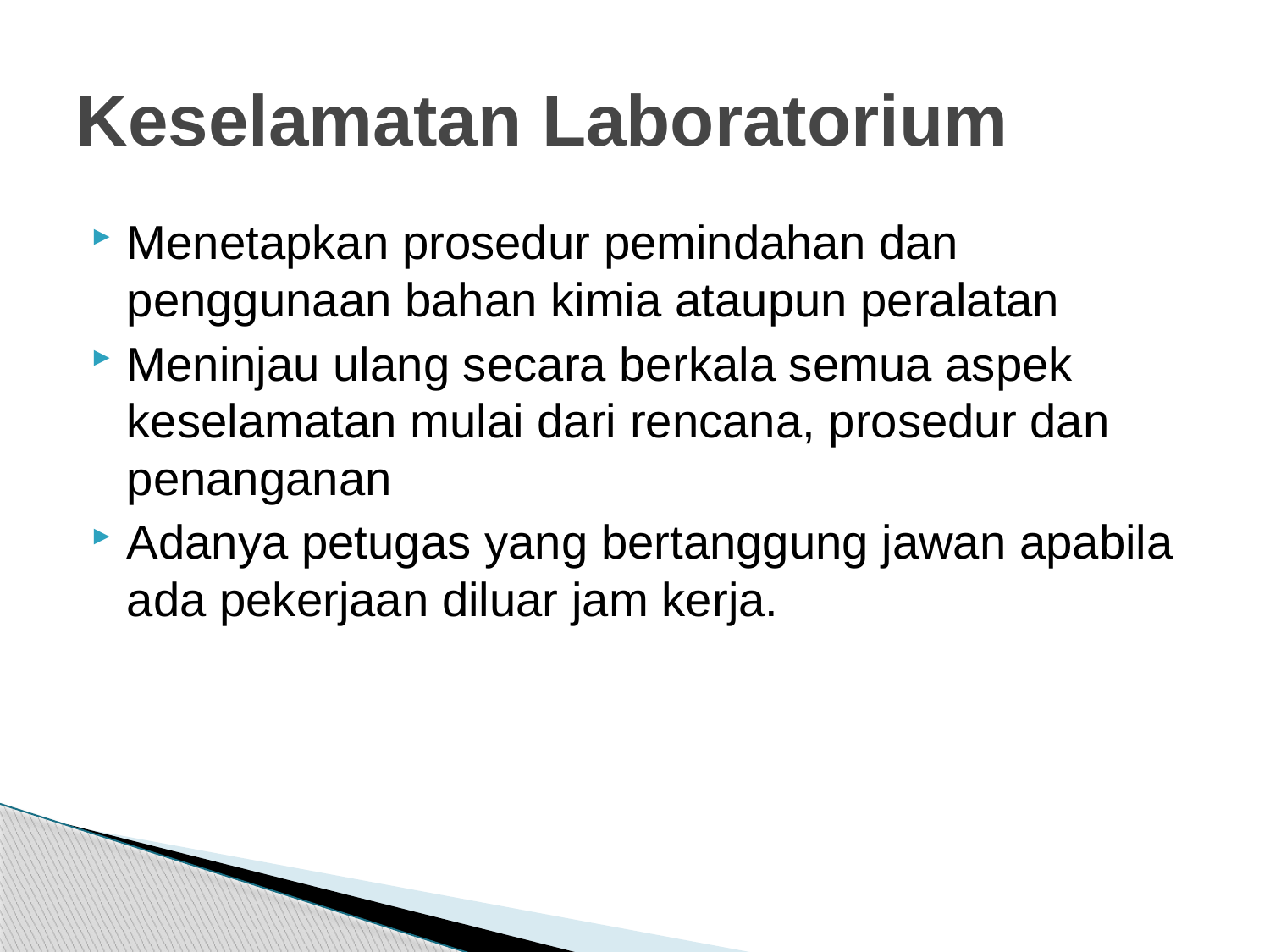

# Keselamatan Laboratorium
Menetapkan prosedur pemindahan dan penggunaan bahan kimia ataupun peralatan
Meninjau ulang secara berkala semua aspek keselamatan mulai dari rencana, prosedur dan penanganan
Adanya petugas yang bertanggung jawan apabila ada pekerjaan diluar jam kerja.